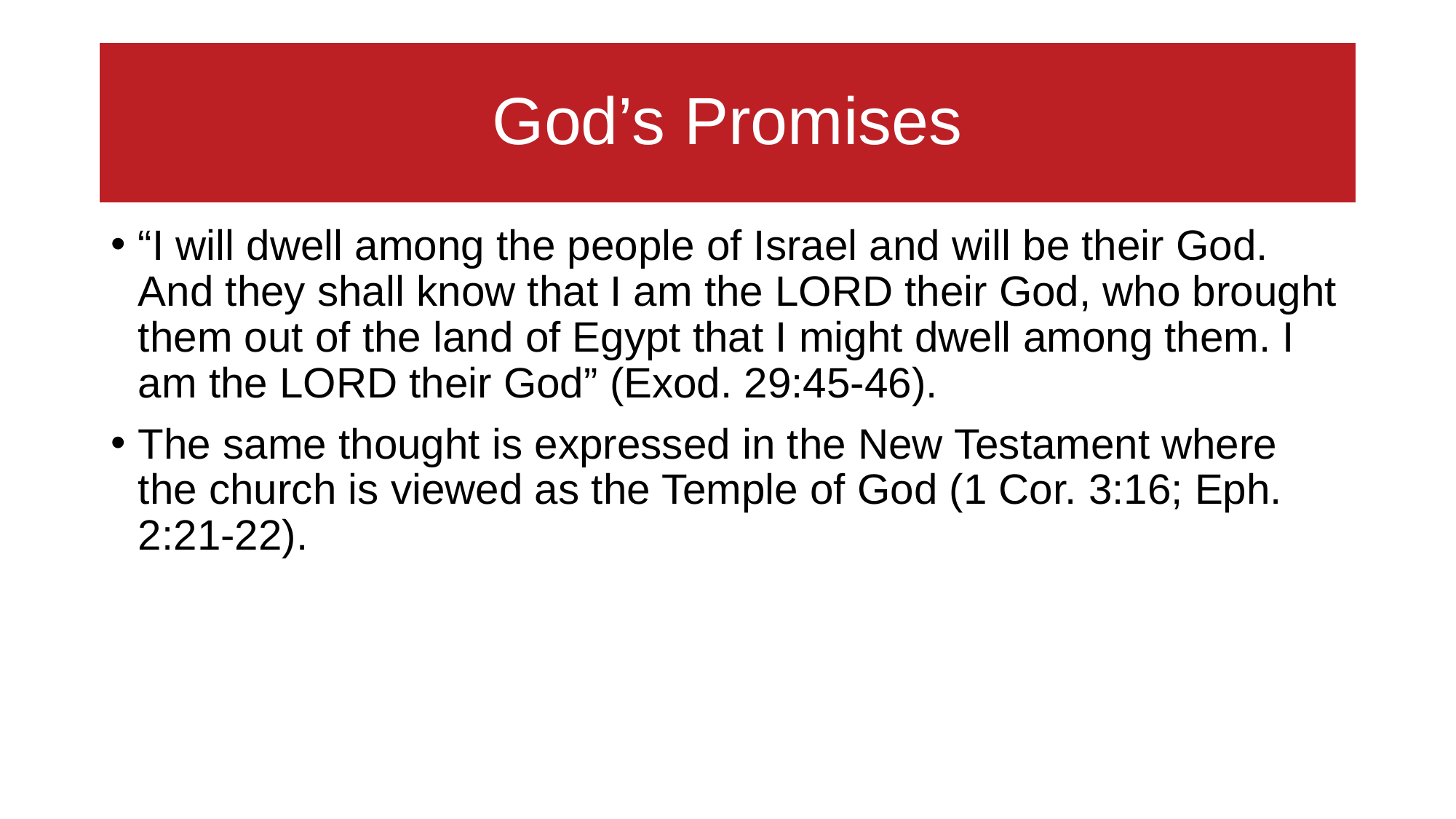

# God’s Promises
“I will dwell among the people of Israel and will be their God. And they shall know that I am the LORD their God, who brought them out of the land of Egypt that I might dwell among them. I am the LORD their God” (Exod. 29:45-46).
The same thought is expressed in the New Testament where the church is viewed as the Temple of God (1 Cor. 3:16; Eph. 2:21-22).